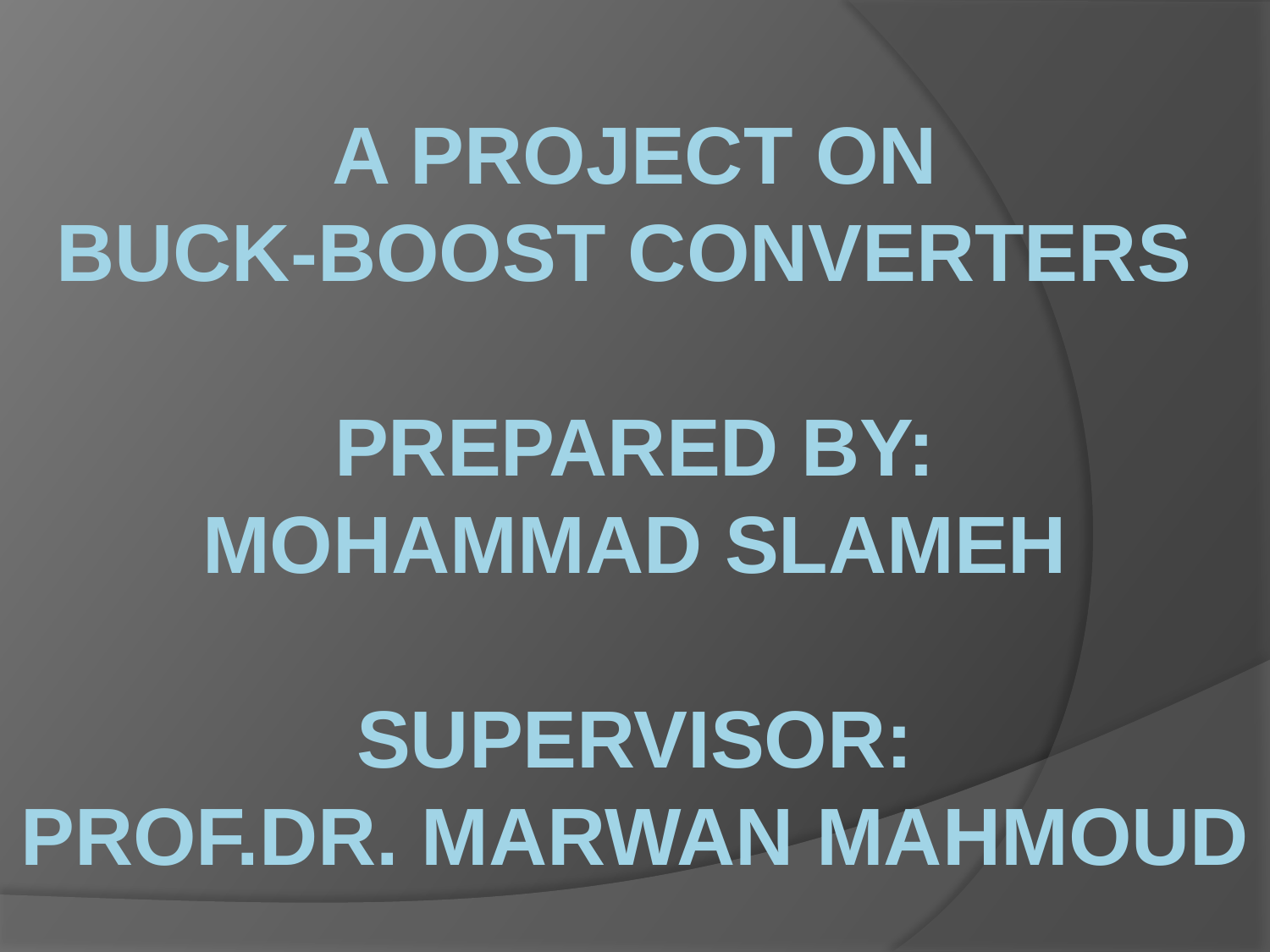

# A Project on buck-boost converters prepared by: mohammad slameh supervisor: Prof.Dr. Marwan Mahmoud